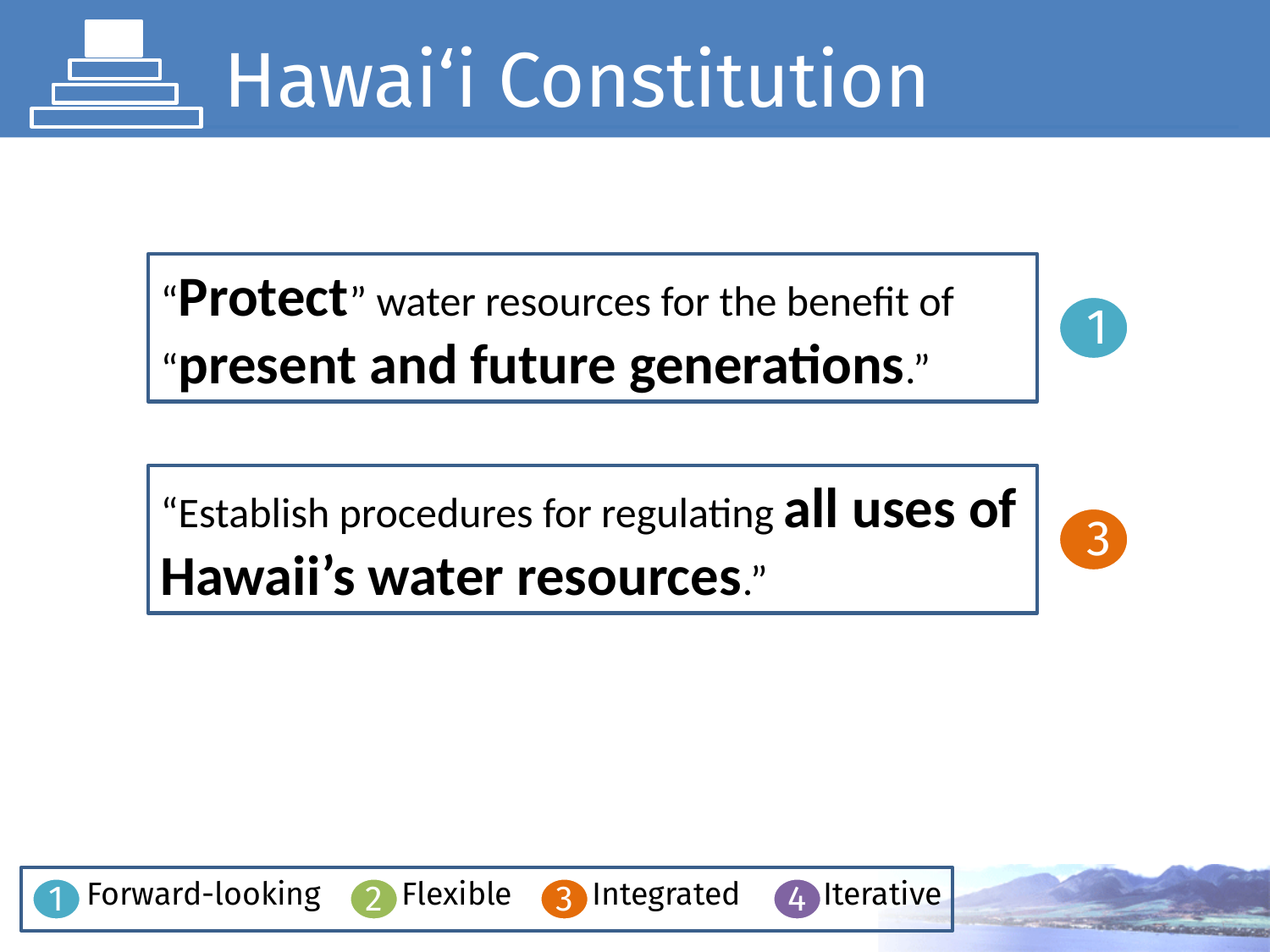

# Hawai‘i Constitution

“Protect” water resources for the benefit of “present and future generations.”

1
“Establish procedures for regulating all uses of Hawaii’s water resources.”

3

Forward-looking
 Flexible
 Integrated
  Iterative

1

2

3

4